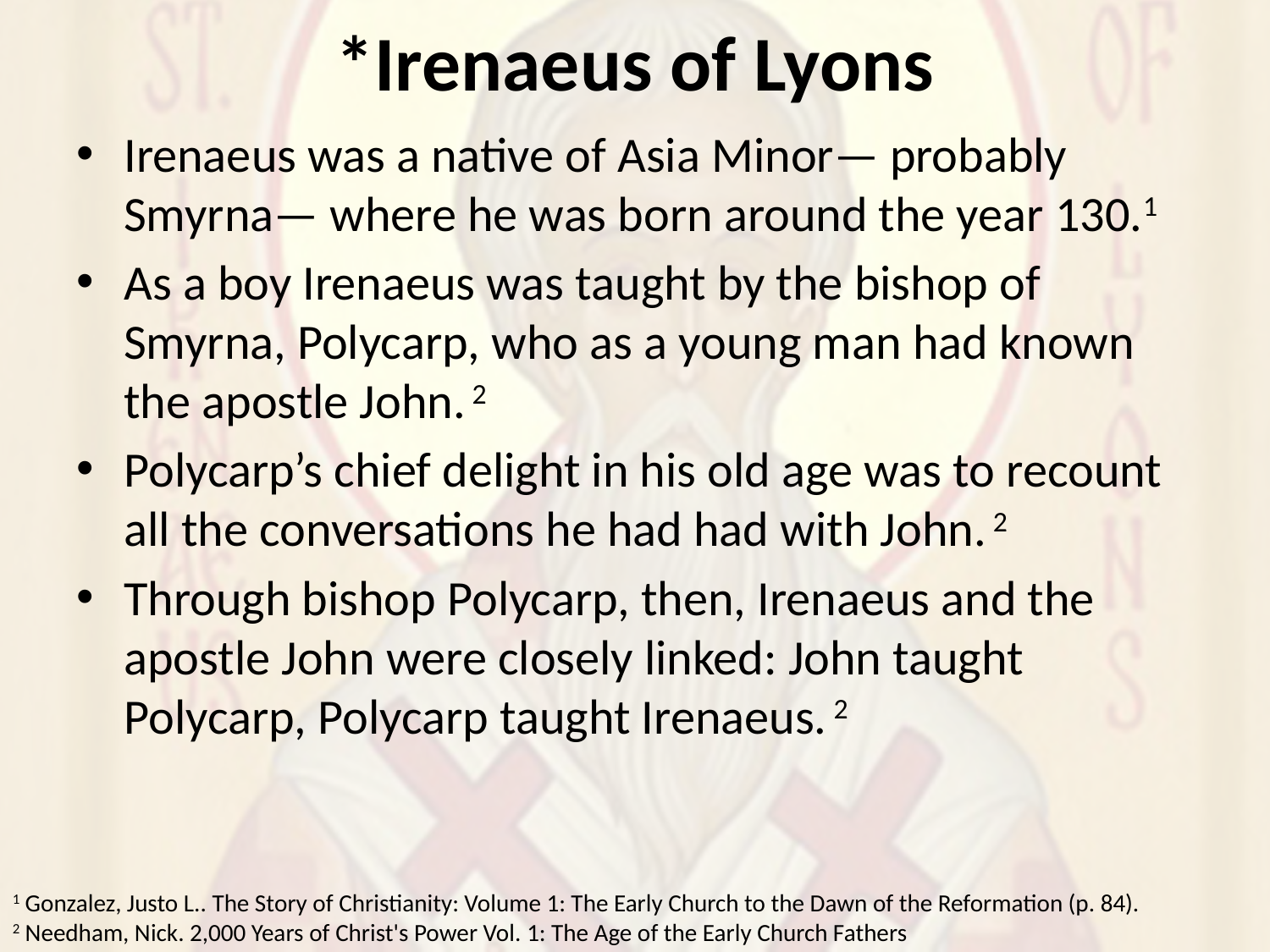

# *Irenaeus of Lyons
Irenaeus was a native of Asia Minor— probably Smyrna— where he was born around the year 130.1
As a boy Irenaeus was taught by the bishop of Smyrna, Polycarp, who as a young man had known the apostle John. 2
Polycarp’s chief delight in his old age was to recount all the conversations he had had with John. 2
Through bishop Polycarp, then, Irenaeus and the apostle John were closely linked: John taught Polycarp, Polycarp taught Irenaeus. 2
1 Gonzalez, Justo L.. The Story of Christianity: Volume 1: The Early Church to the Dawn of the Reformation (p. 84).
2 Needham, Nick. 2,000 Years of Christ's Power Vol. 1: The Age of the Early Church Fathers